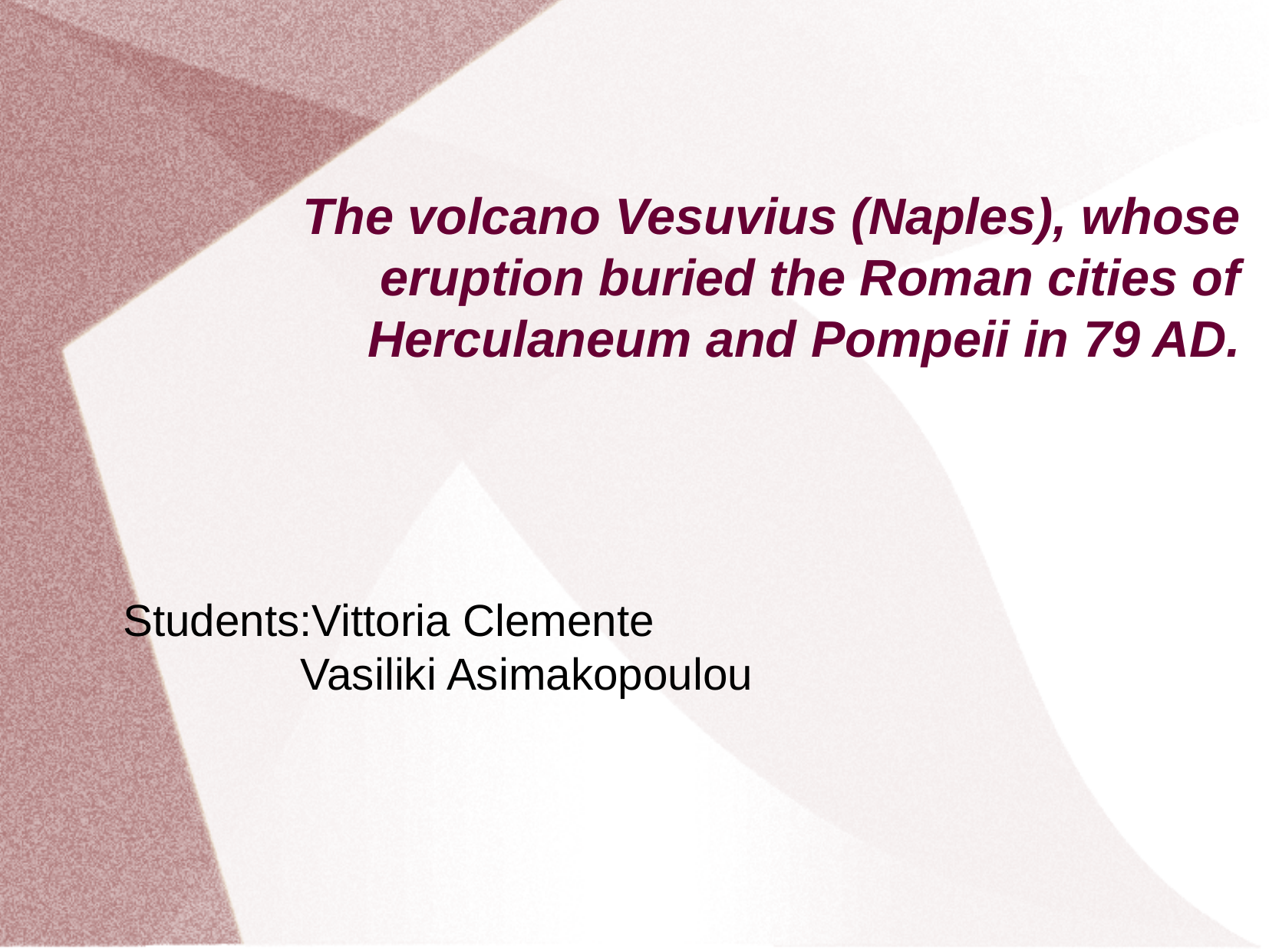

The volcano Vesuvius (Naples), whose eruption buried the Roman cities of Herculaneum and Pompeii in 79 AD.

Students:Vittoria Clemente                                                     Vasiliki Asimakopoulou